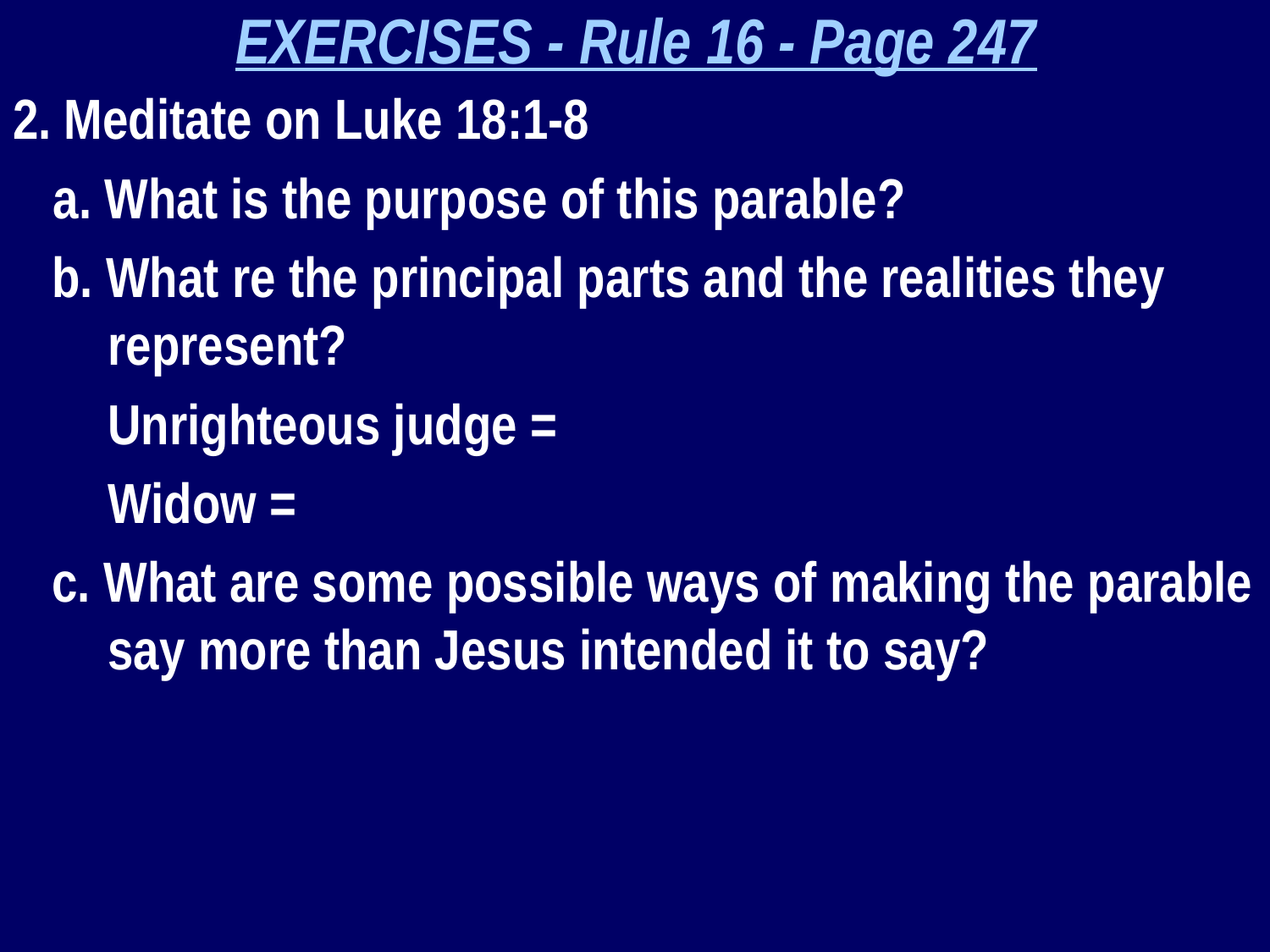

EXERCISES - Rule 16 - Page 247
2. Meditate on Luke 18:1-8
a. What is the purpose of this parable?
b. What re the principal parts and the realities they represent?
	Unrighteous judge =
	Widow =
c. What are some possible ways of making the parable say more than Jesus intended it to say?